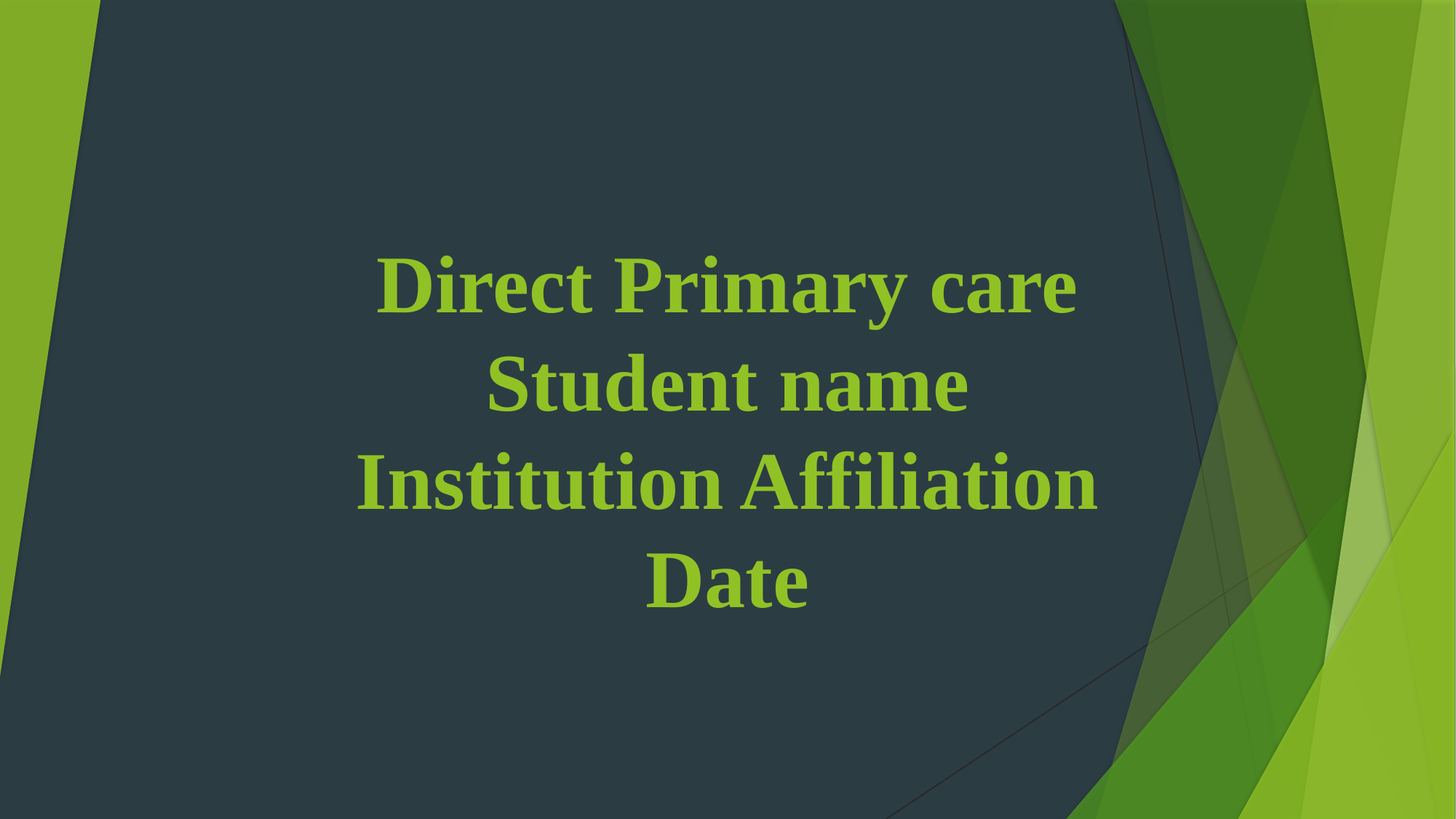

# Direct Primary care Student name Institution Affiliation Date